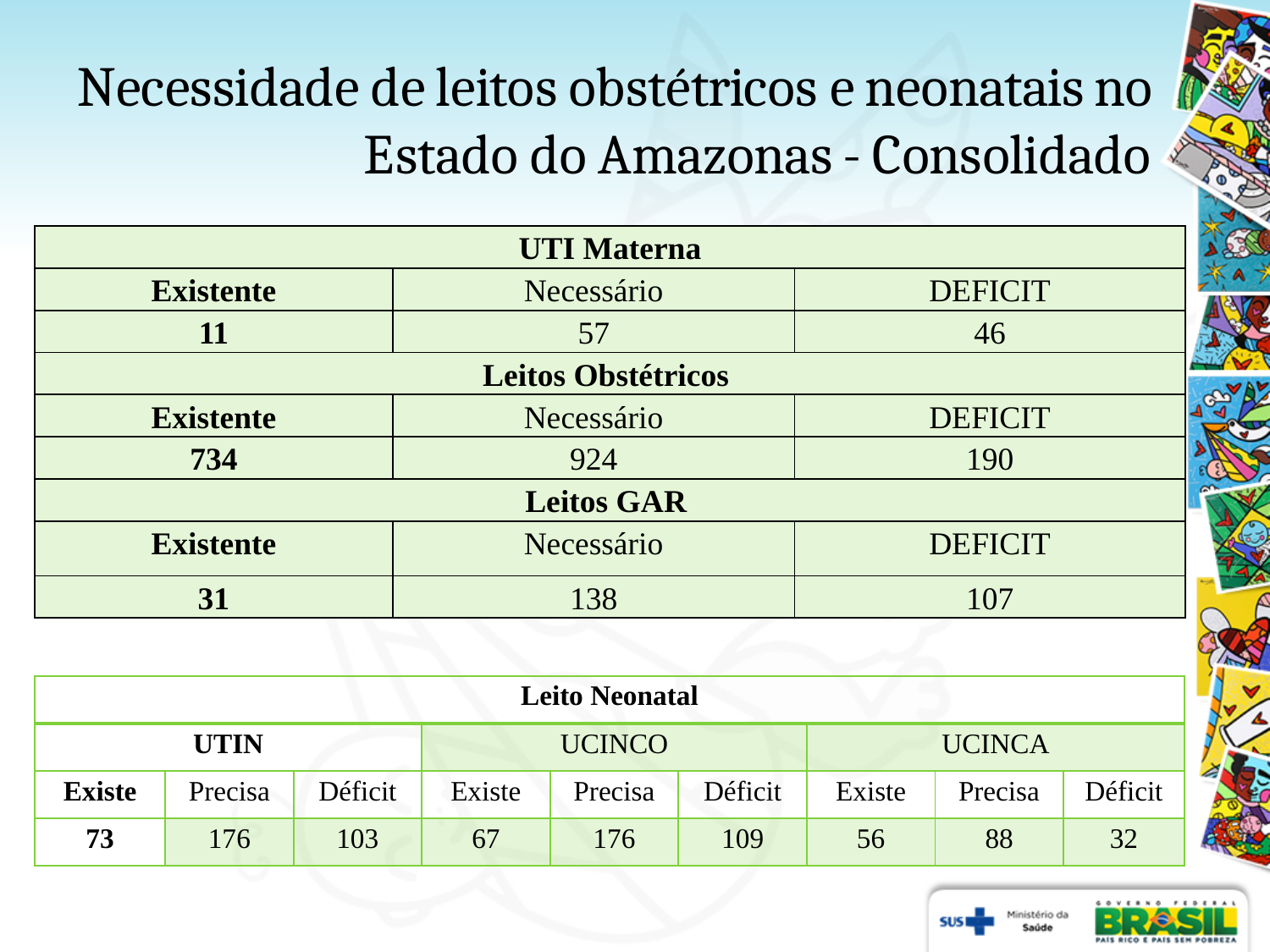

# Necessidade de leitos obstétricos e neonatais no Estado do Amazonas - Consolidado
| UTI Materna |  |  |
| --- | --- | --- |
| Existente | Necessário | DEFICIT |
| 11 | 57 | 46 |
| Leitos Obstétricos |  |  |
| Existente | Necessário | DEFICIT |
| 734 | 924 | 190 |
| Leitos GAR |  |  |
| Existente | Necessário | DEFICIT |
| 31 | 138 | 107 |
| Leito Neonatal |  |  |  |  |  |  |  |  |
| --- | --- | --- | --- | --- | --- | --- | --- | --- |
| UTIN |  |  | UCINCO |  |  | UCINCA |  |  |
| Existe | Precisa | Déficit | Existe | Precisa | Déficit | Existe | Precisa | Déficit |
| 73 | 176 | 103 | 67 | 176 | 109 | 56 | 88 | 32 |